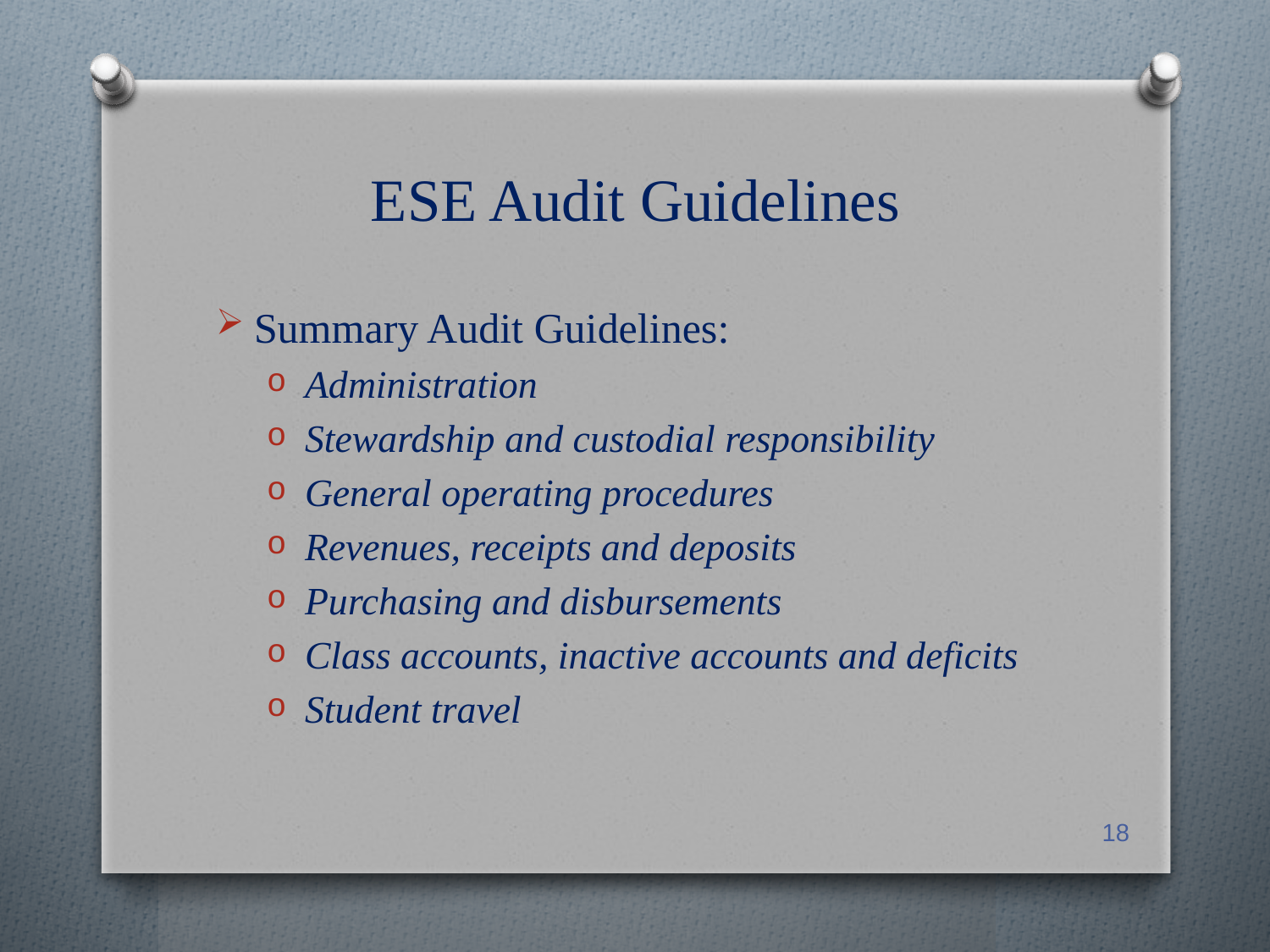

# ESE Audit Guidelines
Summary Audit Guidelines:
Administration
Stewardship and custodial responsibility
General operating procedures
Revenues, receipts and deposits
Purchasing and disbursements
Class accounts, inactive accounts and deficits
Student travel

18